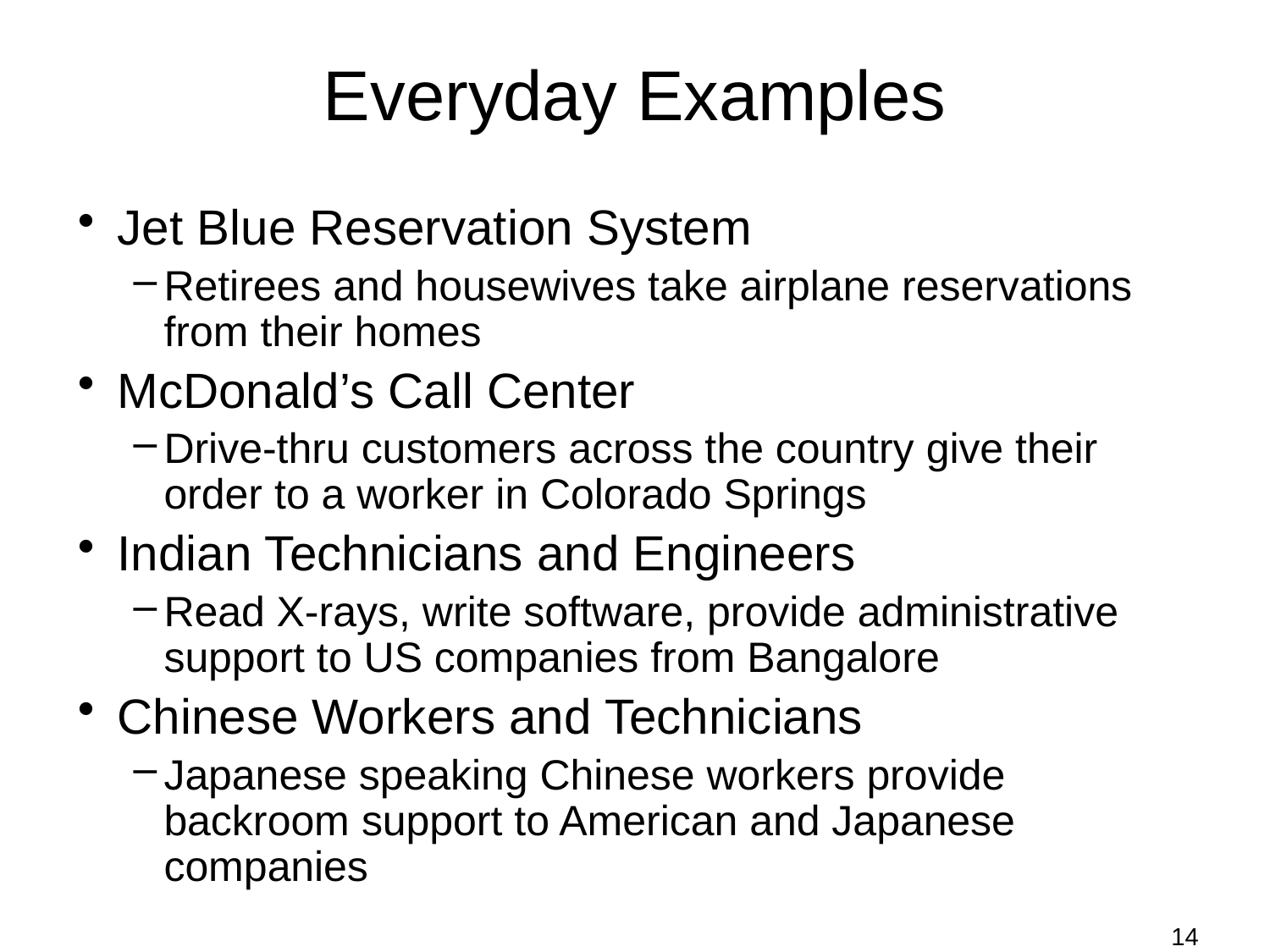

# Everyday Examples
Jet Blue Reservation System
Retirees and housewives take airplane reservations from their homes
McDonald’s Call Center
Drive-thru customers across the country give their order to a worker in Colorado Springs
Indian Technicians and Engineers
Read X-rays, write software, provide administrative support to US companies from Bangalore
Chinese Workers and Technicians
Japanese speaking Chinese workers provide backroom support to American and Japanese companies
14